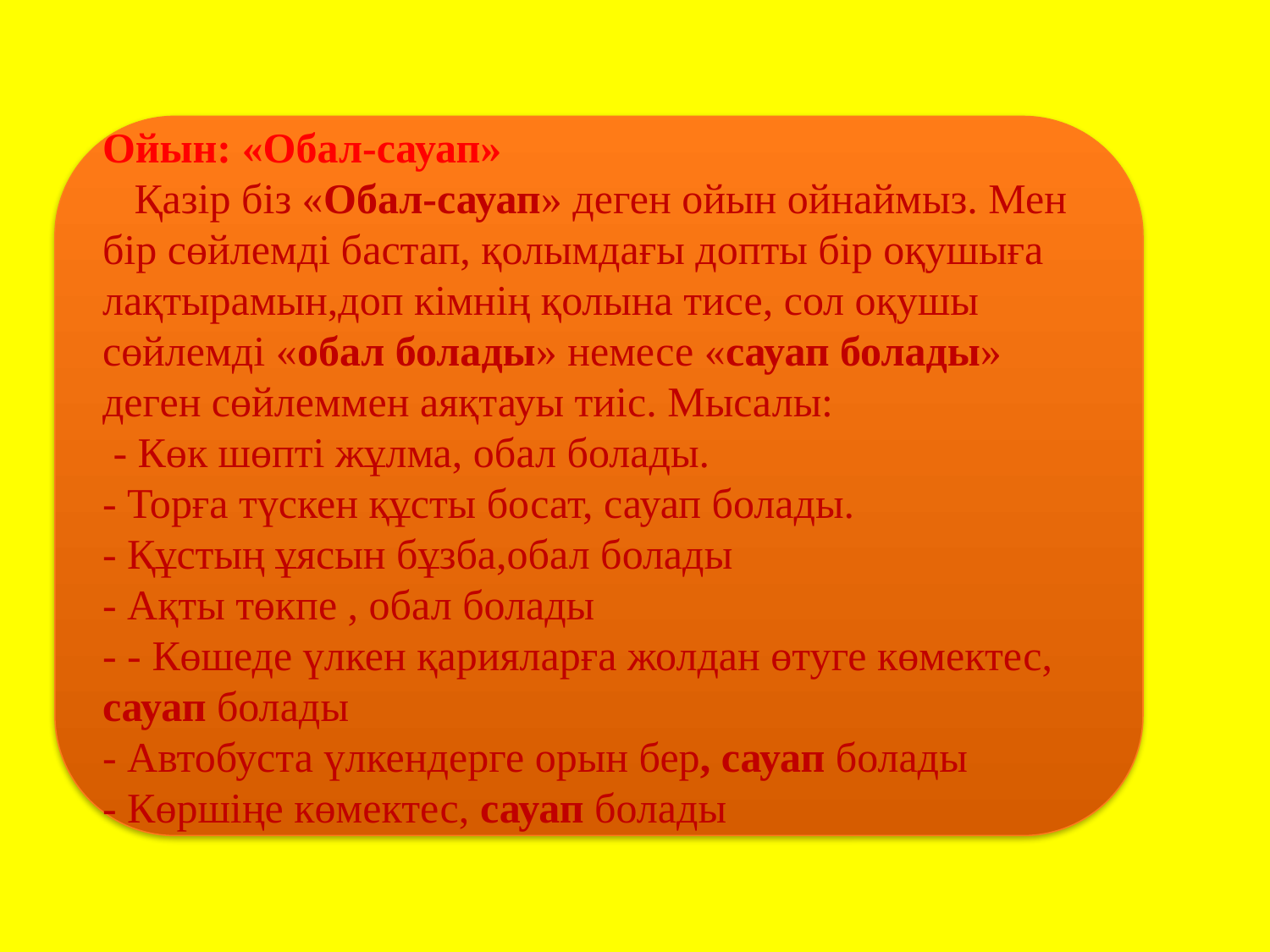

Ойын: «Обал-сауап» 
   Қазір біз «Обал-сауап» деген ойын ойнаймыз. Мен бір сөйлемді бастап, қолымдағы допты бір оқушыға лақтырамын,доп кімнің қолына тисе, сол оқушы сөйлемді «обал болады» немесе «сауап болады» деген сөйлеммен аяқтауы тиіс. Мысалы:
 - Көк шөпті жұлма, обал болады. 
- Торға түскен құсты босат, сауап болады. 
- Құстың ұясын бұзба,обал болады 
- Ақты төкпе , обал болады 
- - Көшеде үлкен қарияларға жолдан өтуге көмектес, сауап болады 
- Автобуста үлкендерге орын бер, сауап болады 
- Көршіңе көмектес, сауап болады